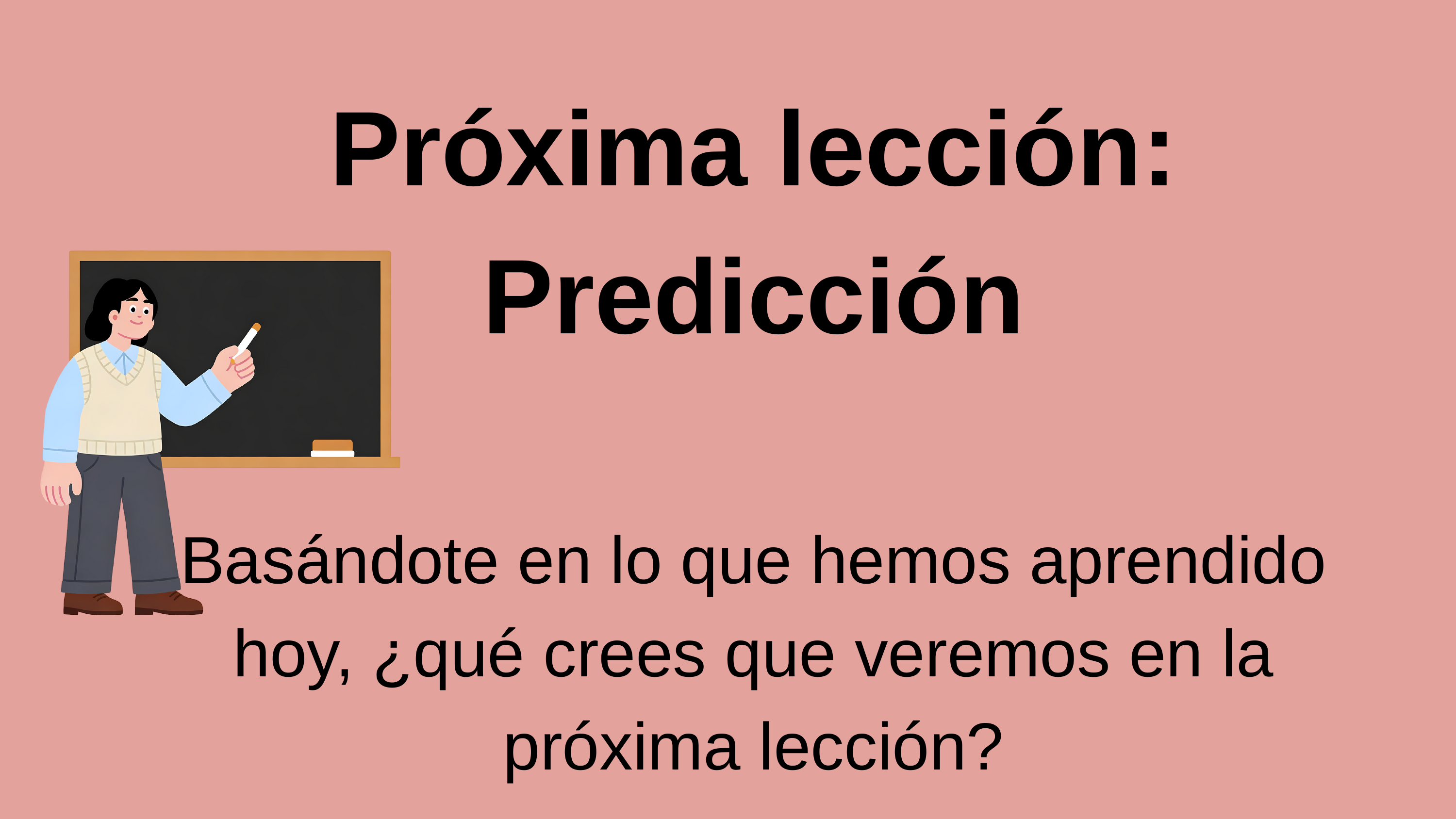

Próxima lección: Predicción

Basándote en lo que hemos aprendido hoy, ¿qué crees que veremos en la próxima lección?